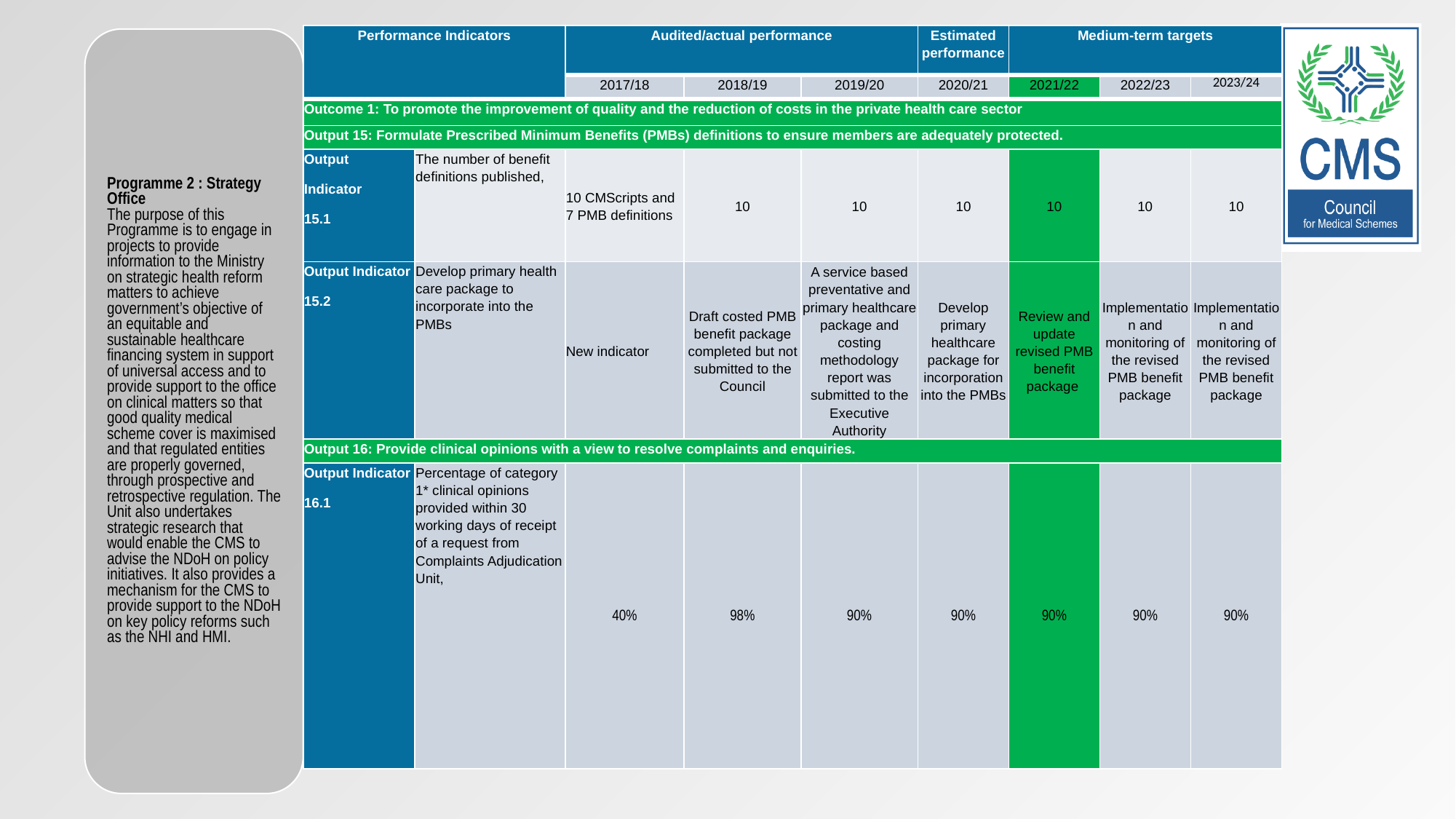

32
| Performance Indicators |  | Audited/actual performance |  |  | Estimated performance | Medium-term targets |  |  |
| --- | --- | --- | --- | --- | --- | --- | --- | --- |
|  |  | 2017/18 | 2018/19 | 2019/20 | 2020/21 | 2021/22 | 2022/23 | 2023/24 |
| Outcome 1: To promote the improvement of quality and the reduction of costs in the private health care sector |  |  |  |  |  |  |  |  |
| Output 15: Formulate Prescribed Minimum Benefits (PMBs) definitions to ensure members are adequately protected. |  |  |  |  |  |  |  |  |
| Output Indicator 15.1 | The number of benefit definitions published, | 10 CMScripts and 7 PMB definitions | 10 | 10 | 10 | 10 | 10 | 10 |
| Output Indicator 15.2 | Develop primary health care package to incorporate into the PMBs | New indicator | Draft costed PMB benefit package completed but not submitted to the Council | A service based preventative and primary healthcare package and costing methodology report was submitted to the Executive Authority | Develop primary healthcare package for incorporation into the PMBs | Review and update revised PMB benefit package | Implementation and monitoring of the revised PMB benefit package | Implementation and monitoring of the revised PMB benefit package |
| Output 16: Provide clinical opinions with a view to resolve complaints and enquiries. |  |  |  |  |  |  |  |  |
| Output Indicator 16.1 | Percentage of category 1\* clinical opinions provided within 30 working days of receipt of a request from Complaints Adjudication Unit, | 40% | 98% | 90% | 90% | 90% | 90% | 90% |
Programme 2 : Strategy Office
The purpose of this Programme is to engage in projects to provide information to the Ministry on strategic health reform matters to achieve government’s objective of an equitable and sustainable healthcare financing system in support of universal access and to provide support to the office on clinical matters so that good quality medical scheme cover is maximised and that regulated entities are properly governed, through prospective and retrospective regulation. The Unit also undertakes strategic research that would enable the CMS to advise the NDoH on policy initiatives. It also provides a mechanism for the CMS to provide support to the NDoH on key policy reforms such as the NHI and HMI.